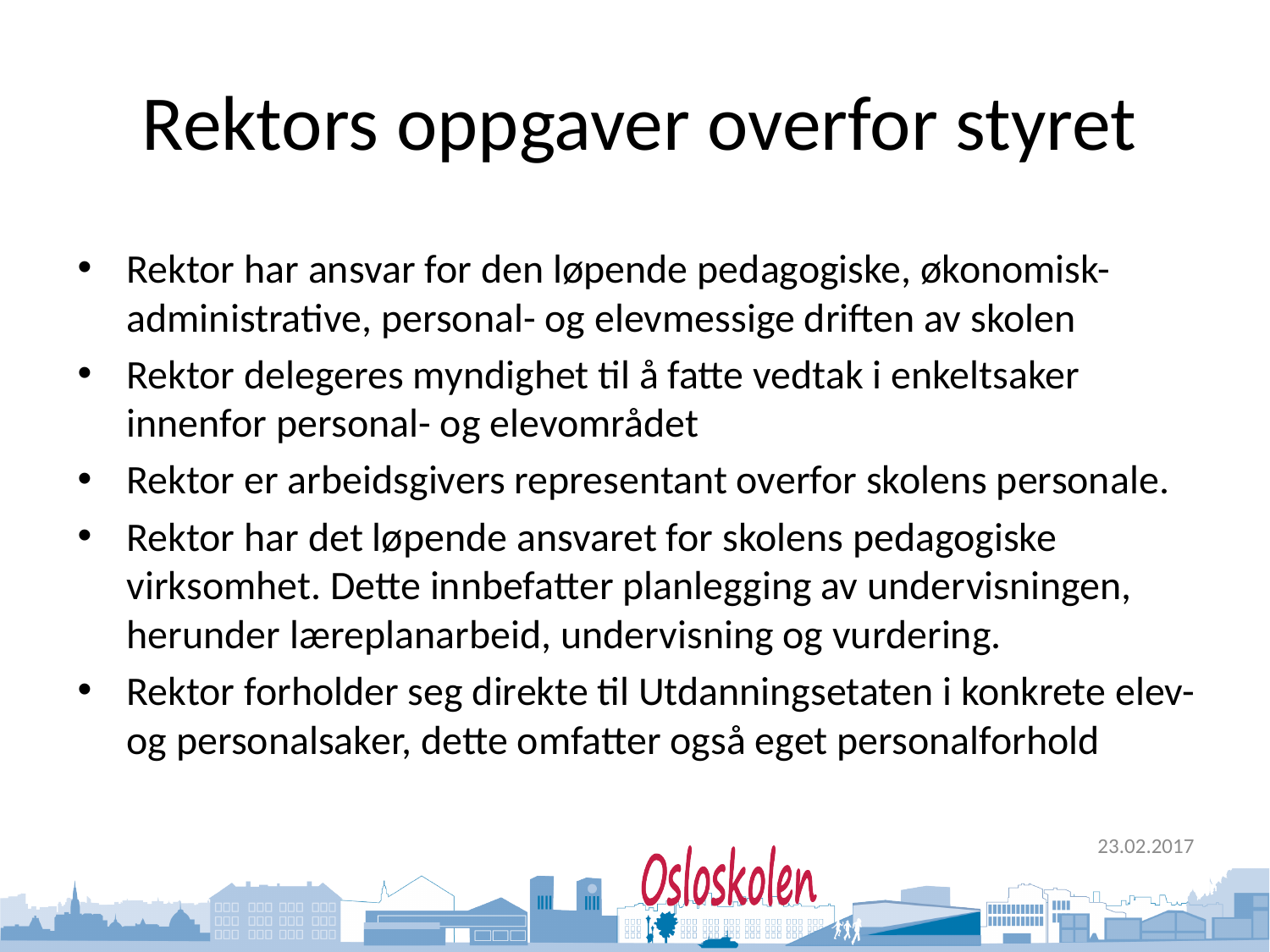

# Rektors oppgaver overfor styret
Rektor har ansvar for den løpende pedagogiske, økonomisk-administrative, personal- og elevmessige driften av skolen
Rektor delegeres myndighet til å fatte vedtak i enkeltsaker innenfor personal- og elevområdet
Rektor er arbeidsgivers representant overfor skolens personale.
Rektor har det løpende ansvaret for skolens pedagogiske virksomhet. Dette innbefatter planlegging av undervisningen, herunder læreplanarbeid, undervisning og vurdering.
Rektor forholder seg direkte til Utdanningsetaten i konkrete elev- og personalsaker, dette omfatter også eget personalforhold